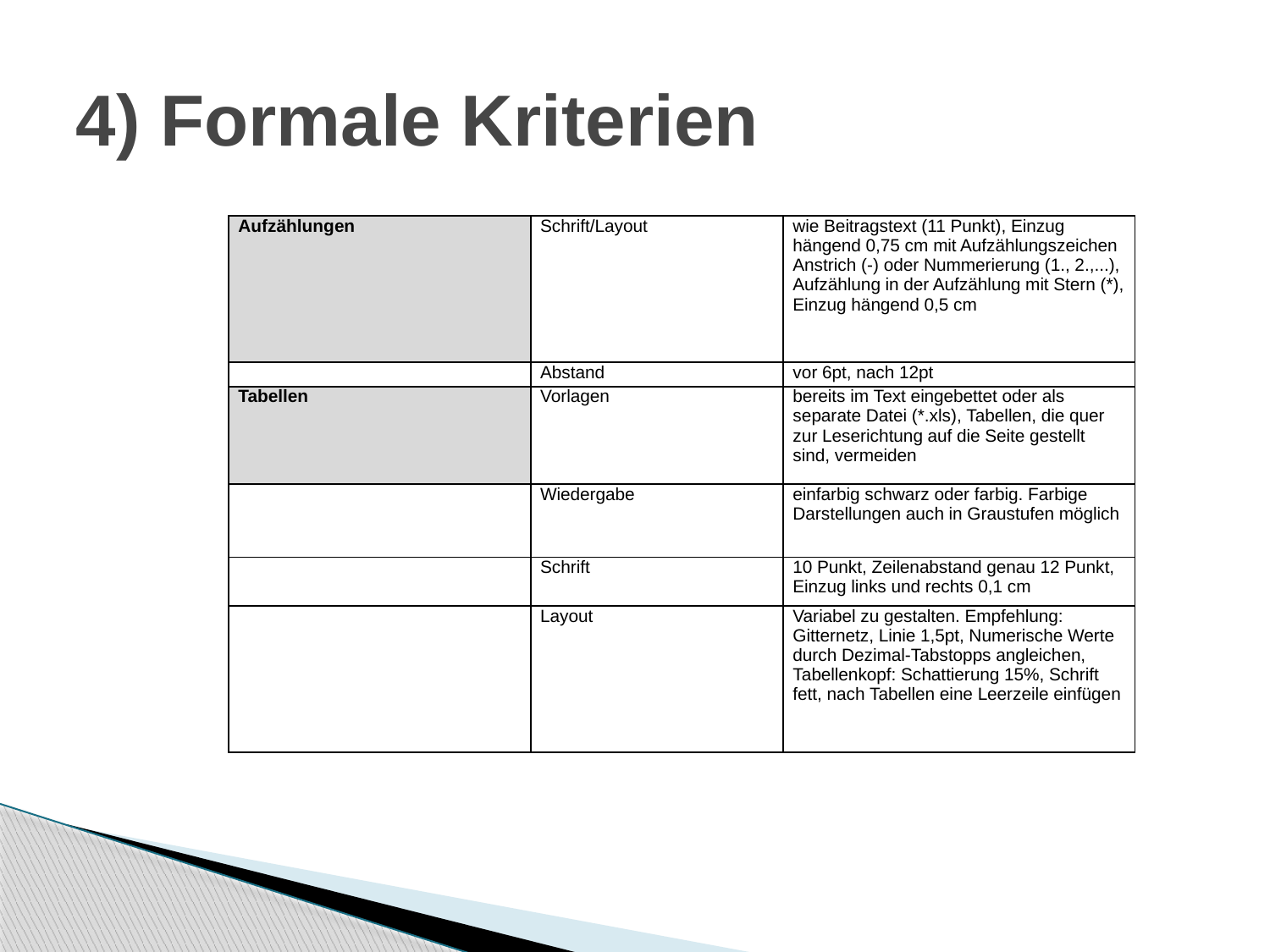

# 4) Formale Kriterien
| Aufzählungen | Schrift/Layout | wie Beitragstext (11 Punkt), Einzug hängend 0,75 cm mit Aufzählungszeichen Anstrich (-) oder Nummerierung (1., 2.,...), Aufzählung in der Aufzählung mit Stern (\*), Einzug hängend 0,5 cm |
| --- | --- | --- |
|  | Abstand | vor 6pt, nach 12pt |
| Tabellen | Vorlagen | bereits im Text eingebettet oder als separate Datei (\*.xls), Tabellen, die quer zur Leserichtung auf die Seite gestellt sind, vermeiden |
|  | Wiedergabe | einfarbig schwarz oder farbig. Farbige Darstellungen auch in Graustufen möglich |
|  | Schrift | 10 Punkt, Zeilenabstand genau 12 Punkt, Einzug links und rechts 0,1 cm |
|  | Layout | Variabel zu gestalten. Empfehlung: Gitternetz, Linie 1,5pt, Numerische Werte durch Dezimal-Tabstopps angleichen, Tabellenkopf: Schattierung 15%, Schrift fett, nach Tabellen eine Leerzeile einfügen |